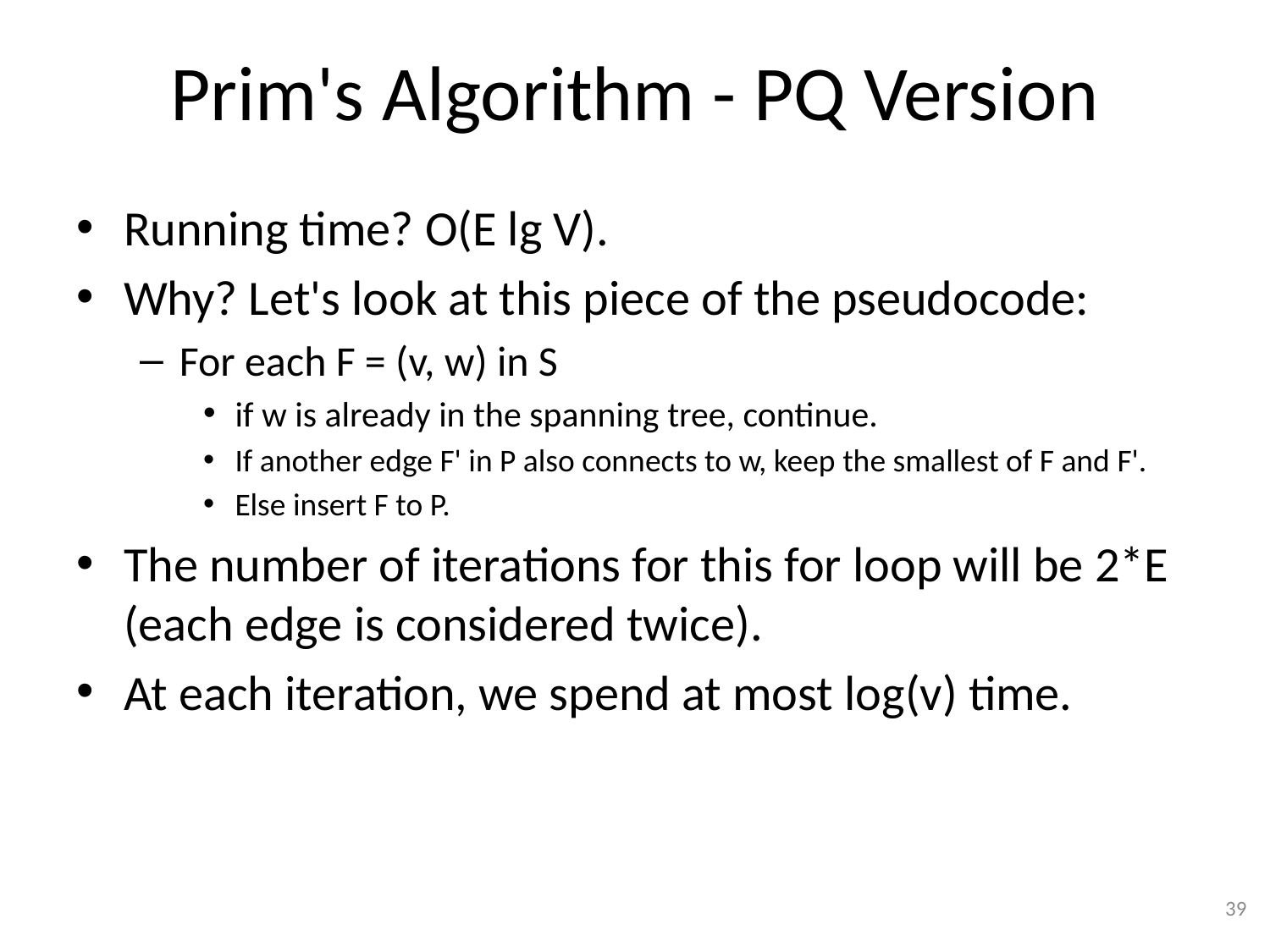

# Prim's Algorithm - PQ Version
Running time? O(E lg V).
Why? Let's look at this piece of the pseudocode:
For each F = (v, w) in S
if w is already in the spanning tree, continue.
If another edge F' in P also connects to w, keep the smallest of F and F'.
Else insert F to P.
The number of iterations for this for loop will be 2*E (each edge is considered twice).
At each iteration, we spend at most log(v) time.
39